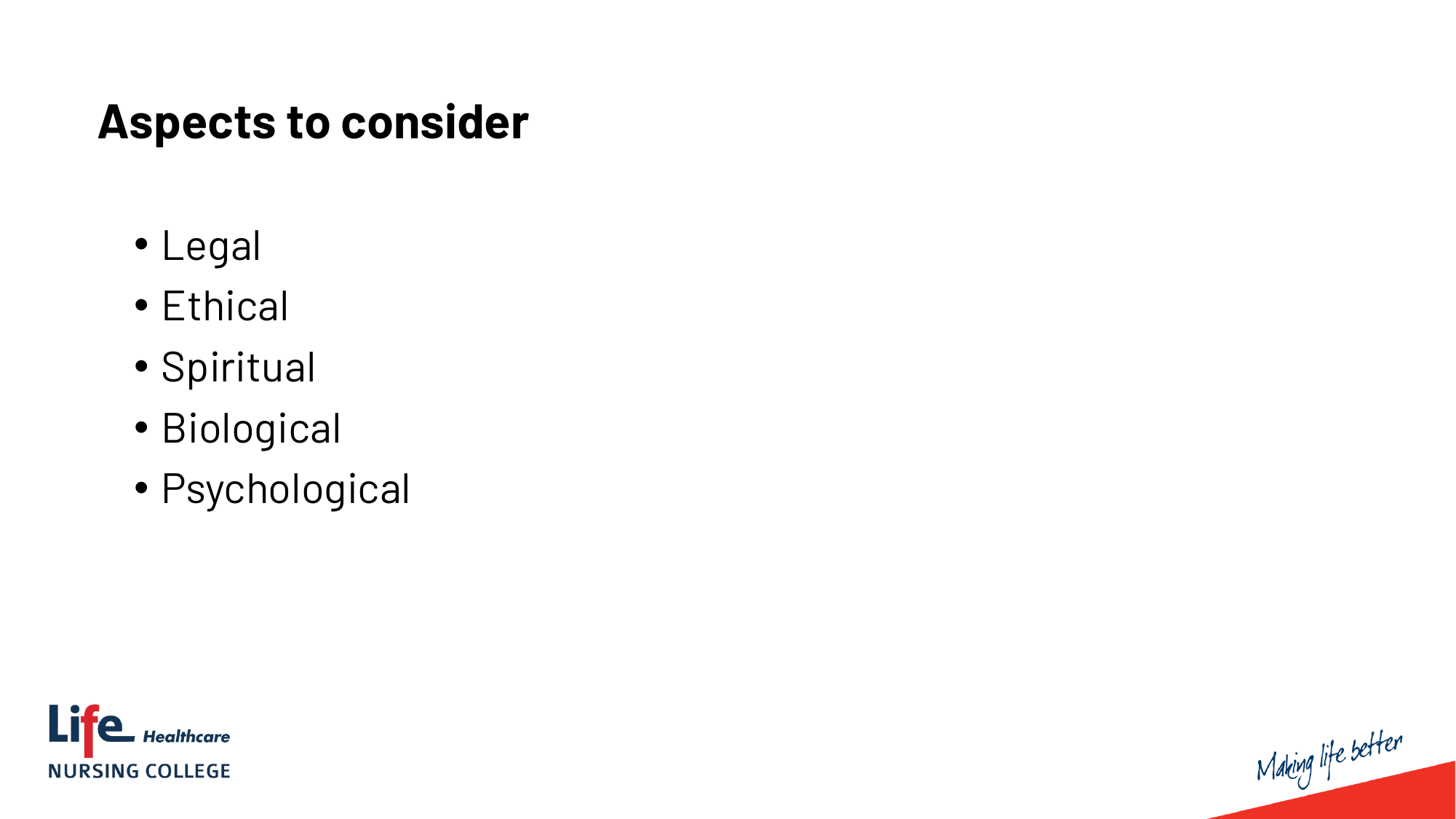

Aspects to consider
Legal
Ethical
Spiritual
Biological
Psychological